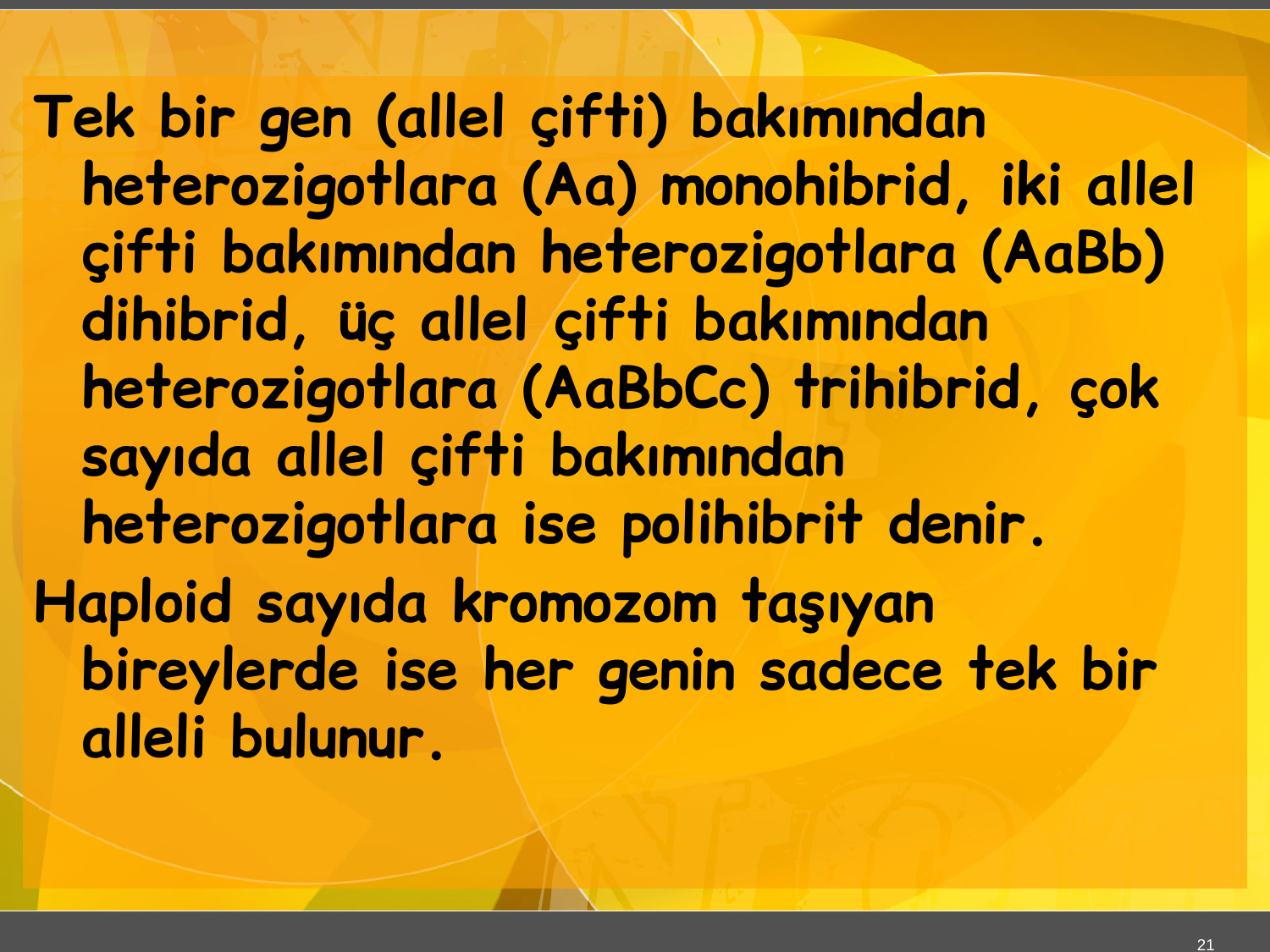

#
Tek bir gen (allel çifti) bakımından heterozigotlara (Aa) monohibrid, iki allel çifti bakımından heterozigotlara (AaBb) dihibrid, üç allel çifti bakımından heterozigotlara (AaBbCc) trihibrid, çok sayıda allel çifti bakımından heterozigotlara ise polihibrit denir.
Haploid sayıda kromozom taşıyan bireylerde ise her genin sadece tek bir alleli bulunur.

21